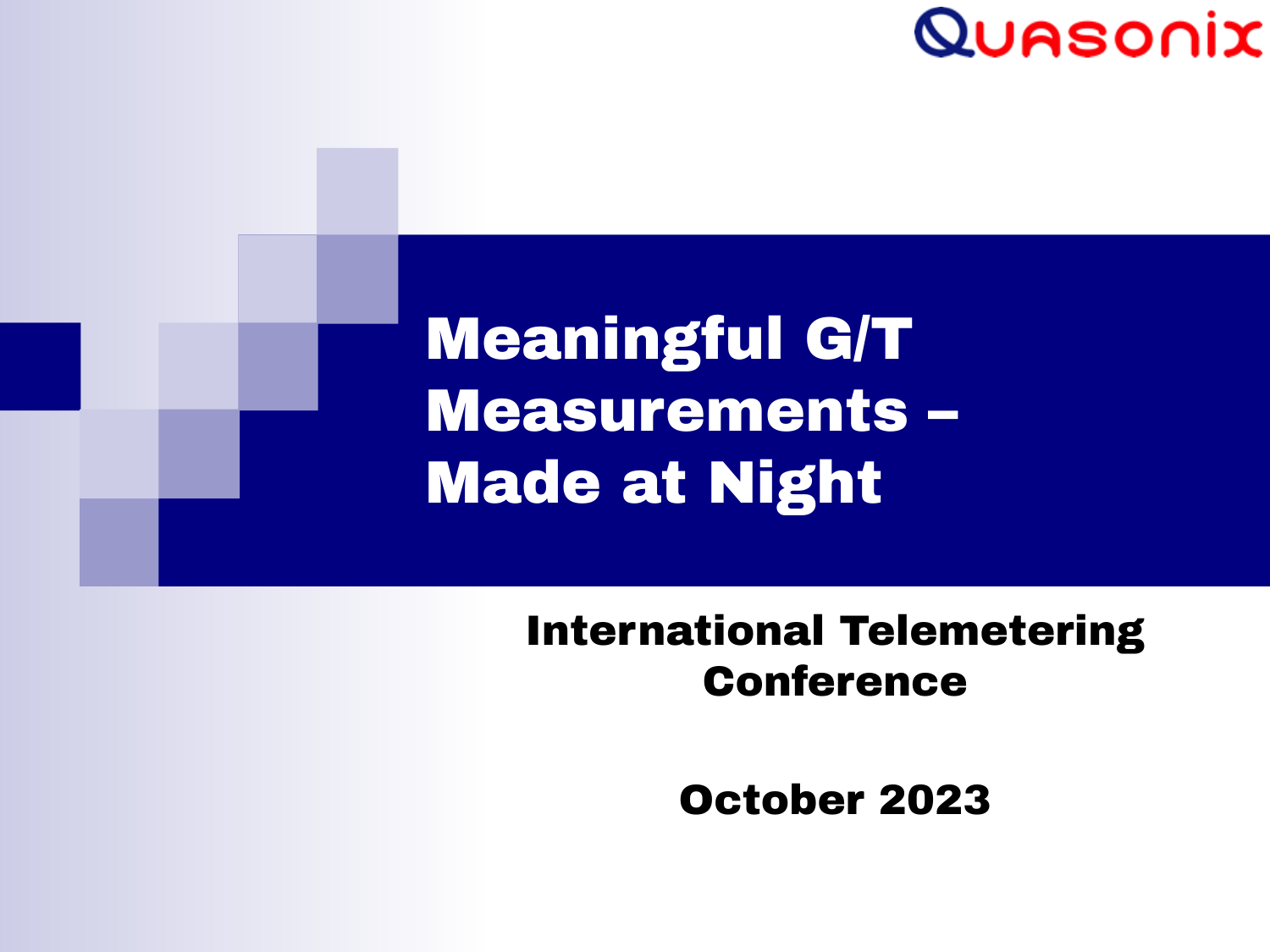

# Meaningful G/T Measurements – Made at Night
International Telemetering Conference

October 2023